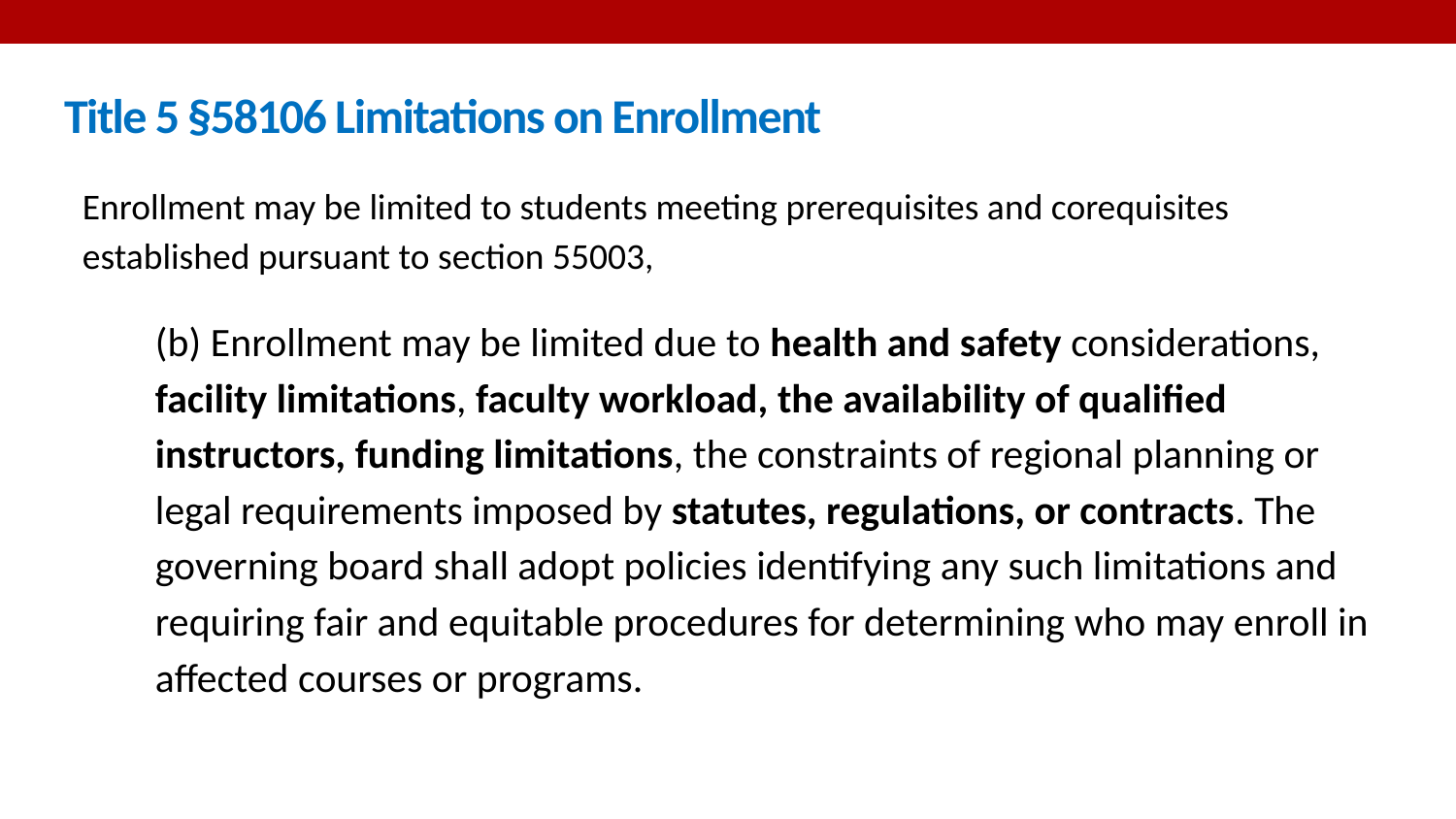

# Title 5 §58106 Limitations on Enrollment
Enrollment may be limited to students meeting prerequisites and corequisites established pursuant to section 55003,
(b) Enrollment may be limited due to health and safety considerations, facility limitations, faculty workload, the availability of qualified instructors, funding limitations, the constraints of regional planning or legal requirements imposed by statutes, regulations, or contracts. The governing board shall adopt policies identifying any such limitations and requiring fair and equitable procedures for determining who may enroll in affected courses or programs.